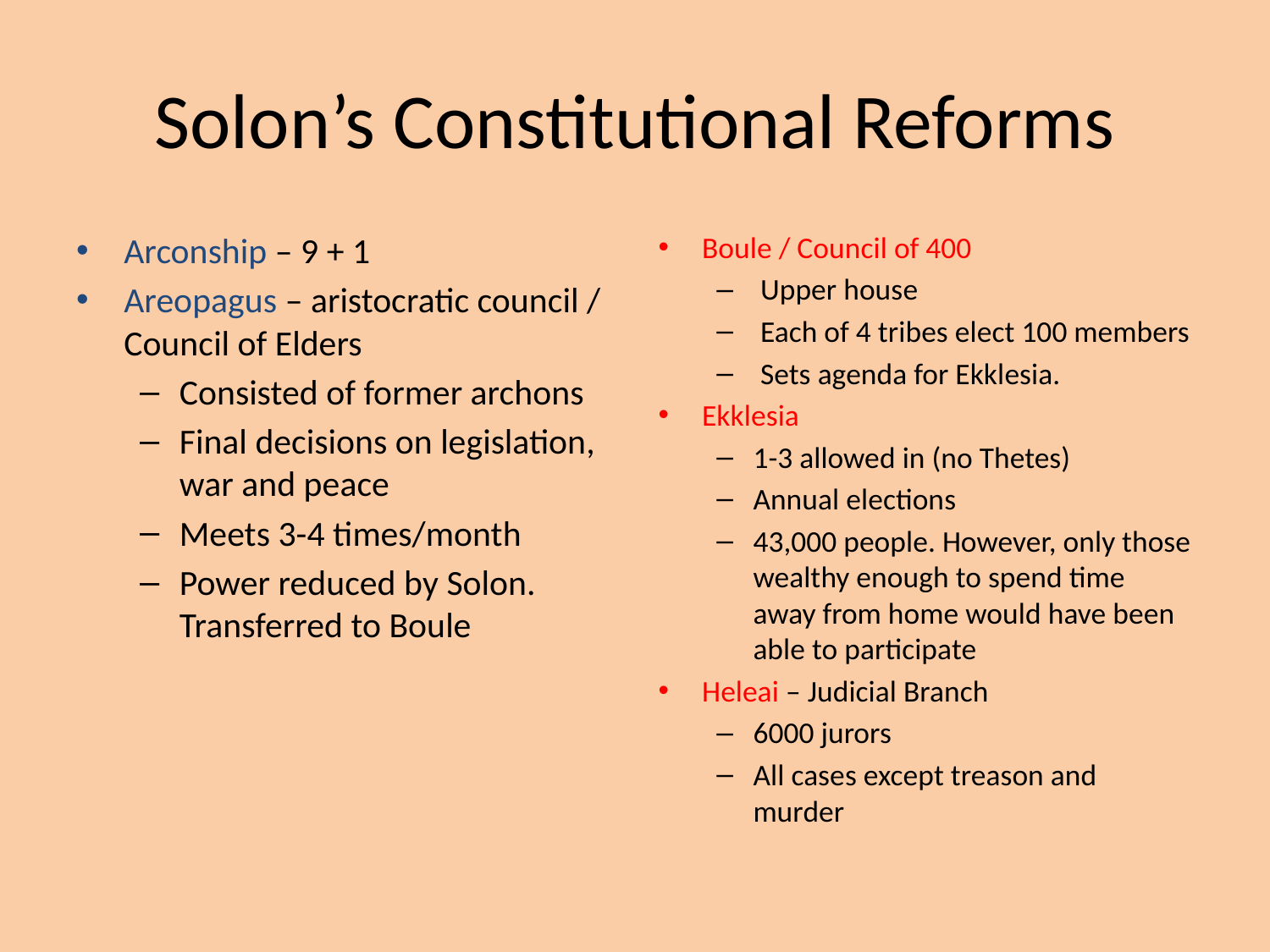

# Solon’s Constitutional Reforms
Arconship – 9 + 1
Areopagus – aristocratic council / Council of Elders
Consisted of former archons
Final decisions on legislation, war and peace
Meets 3-4 times/month
Power reduced by Solon. Transferred to Boule

Boule / Council of 400
Upper house
Each of 4 tribes elect 100 members
Sets agenda for Ekklesia.
Ekklesia
1-3 allowed in (no Thetes)
Annual elections
43,000 people. However, only those wealthy enough to spend time away from home would have been able to participate
Heleai – Judicial Branch
6000 jurors
All cases except treason and murder